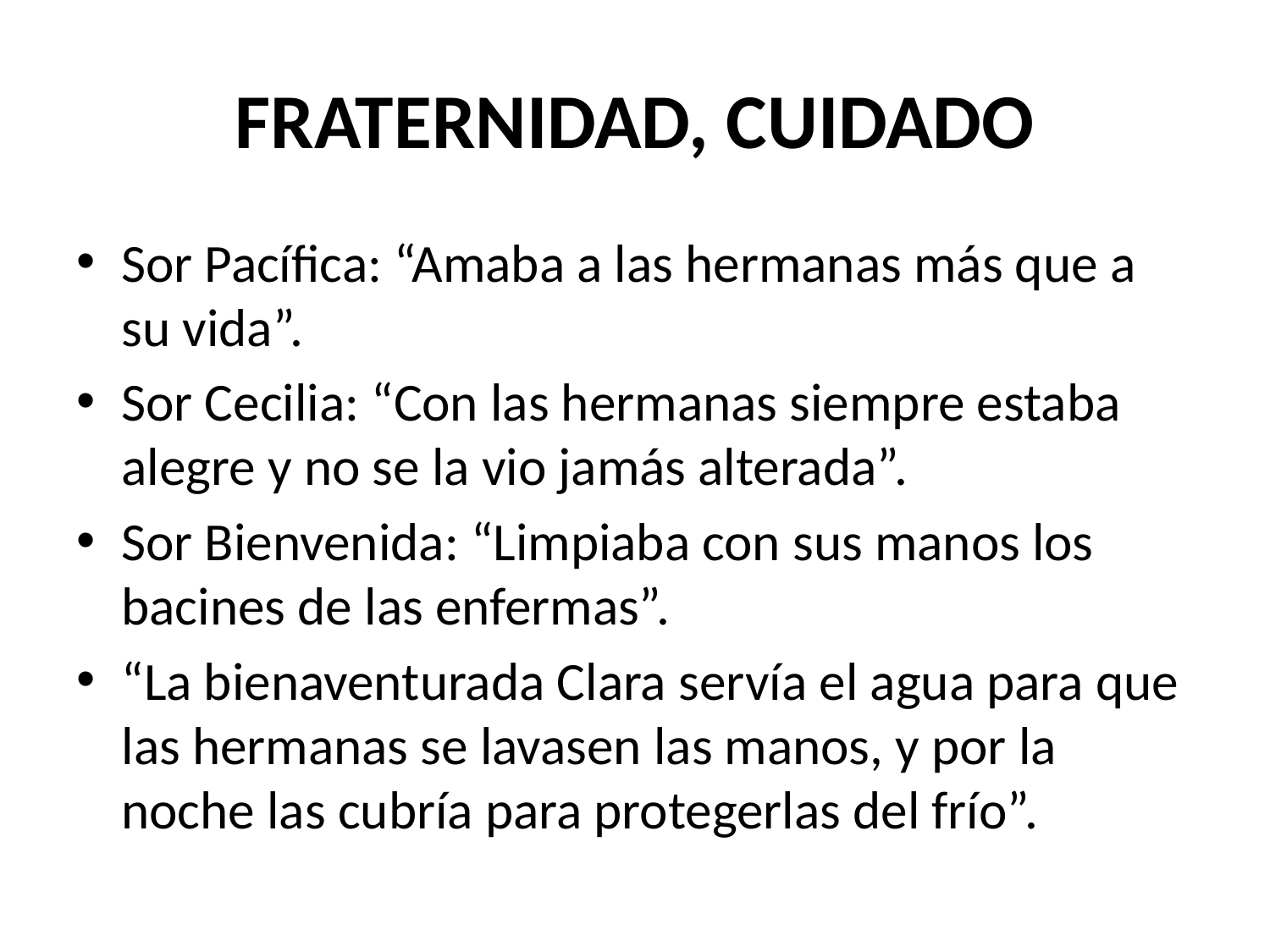

# FRATERNIDAD, CUIDADO
Sor Pacífica: “Amaba a las hermanas más que a su vida”.
Sor Cecilia: “Con las hermanas siempre estaba alegre y no se la vio jamás alterada”.
Sor Bienvenida: “Limpiaba con sus manos los bacines de las enfermas”.
“La bienaventurada Clara servía el agua para que las hermanas se lavasen las manos, y por la noche las cubría para protegerlas del frío”.